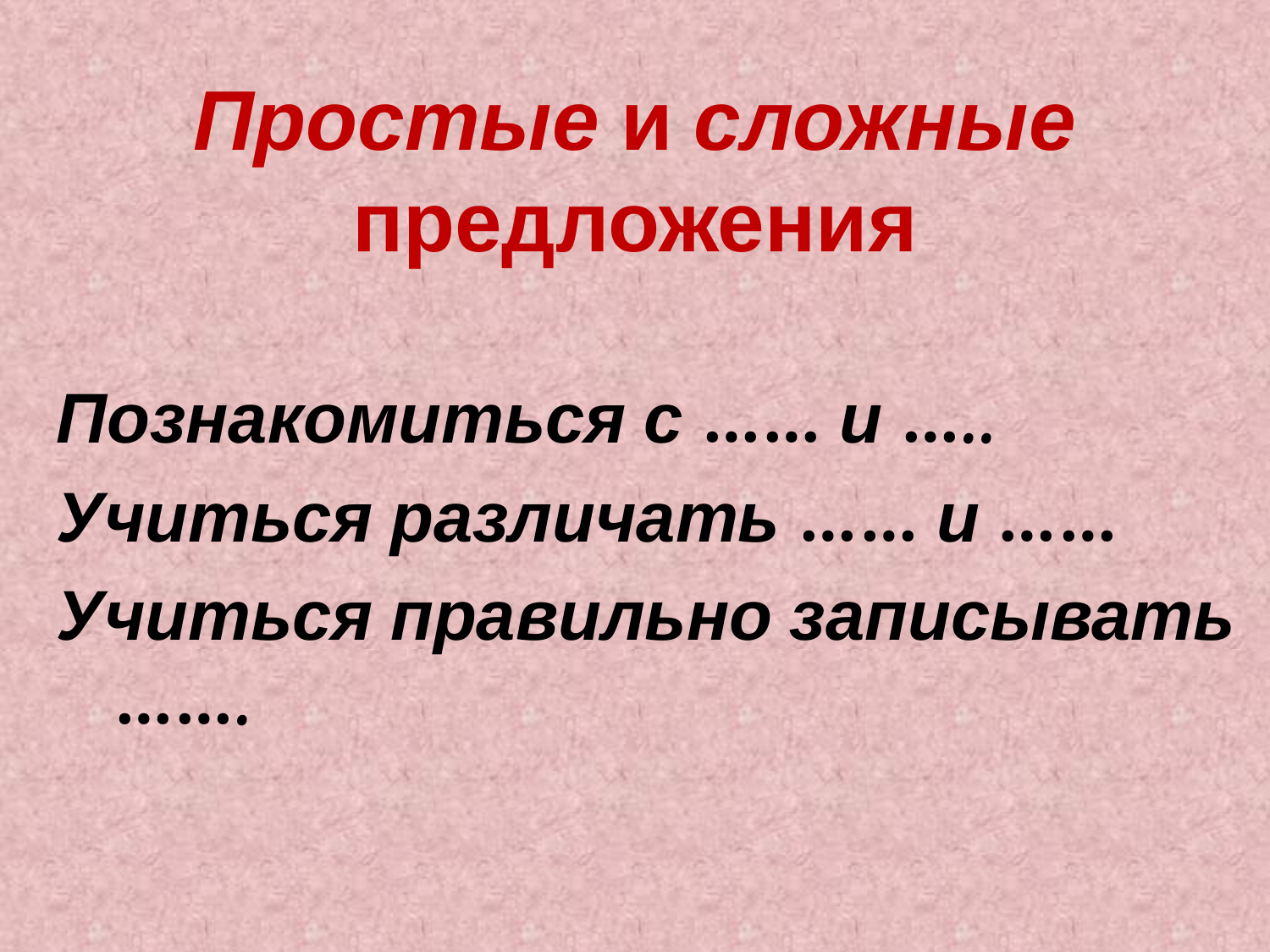

# Простые и сложные предложения

Познакомиться с …… и …..
Учиться различать …… и ……
Учиться правильно записывать …….